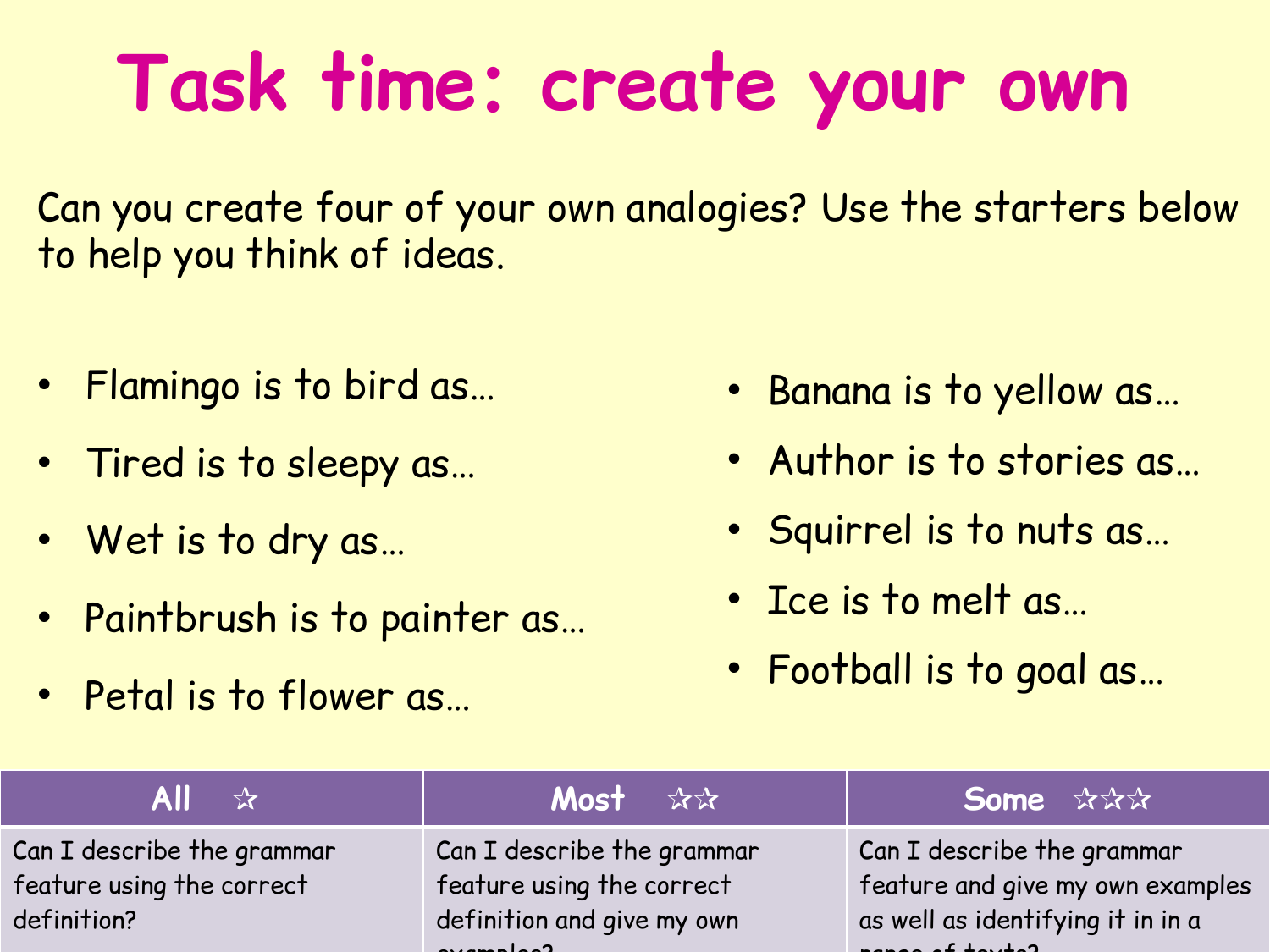

# Task time: create your own
Can you create four of your own analogies? Use the starters below to help you think of ideas.

Flamingo is to bird as…
Tired is to sleepy as…
Wet is to dry as…
Paintbrush is to painter as…
Petal is to flower as…
Banana is to yellow as…
Author is to stories as…
Squirrel is to nuts as…
Ice is to melt as…
Football is to goal as…
| All ✰ | Most ✰✰ | Some ✰✰✰ |
| --- | --- | --- |
| Can I describe the grammar feature using the correct definition? | Can I describe the grammar feature using the correct definition and give my own examples? | Can I describe the grammar feature and give my own examples as well as identifying it in in a range of texts? |